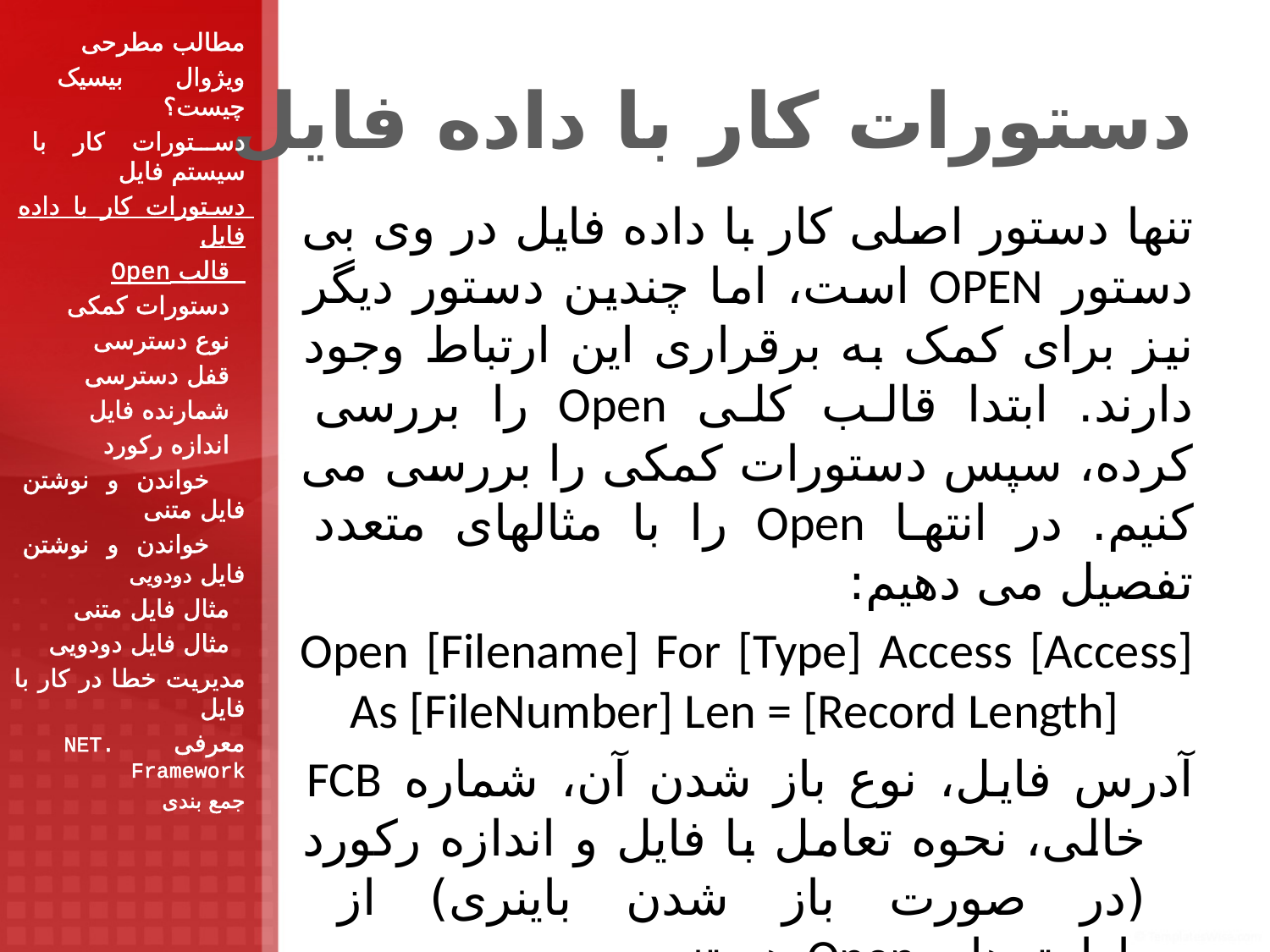

مطالب مطرحی
ویژوال بیسیک چیست؟
دستورات کار با سیستم فایل
دستورات کار با داده فایل
  قالب Open
  دستورات کمکی
  نوع دسترسی
  قفل دسترسی
  شمارنده فایل
  اندازه رکورد
  خواندن و نوشتن فایل متنی
  خواندن و نوشتن فایل دودویی
  مثال فایل متنی
  مثال فایل دودویی
مدیریت خطا در کار با فایل
معرفی .NET Framework
جمع بندی

# دستورات کار با داده فایل
تنها دستور اصلی کار با داده فایل در وی بی دستور OPEN است، اما چندین دستور دیگر نیز برای کمک به برقراری این ارتباط وجود دارند. ابتدا قالب کلی Open را بررسی کرده، سپس دستورات کمکی را بررسی می کنیم. در انتها Open را با مثالهای متعدد تفصیل می دهیم:
Open [Filename] For [Type] Access [Access] As [FileNumber] Len = [Record Length]
آدرس فایل، نوع باز شدن آن، شماره FCB خالی، نحوه تعامل با فایل و اندازه رکورد (در صورت باز شدن باینری) از پارامترهای Open هستند.